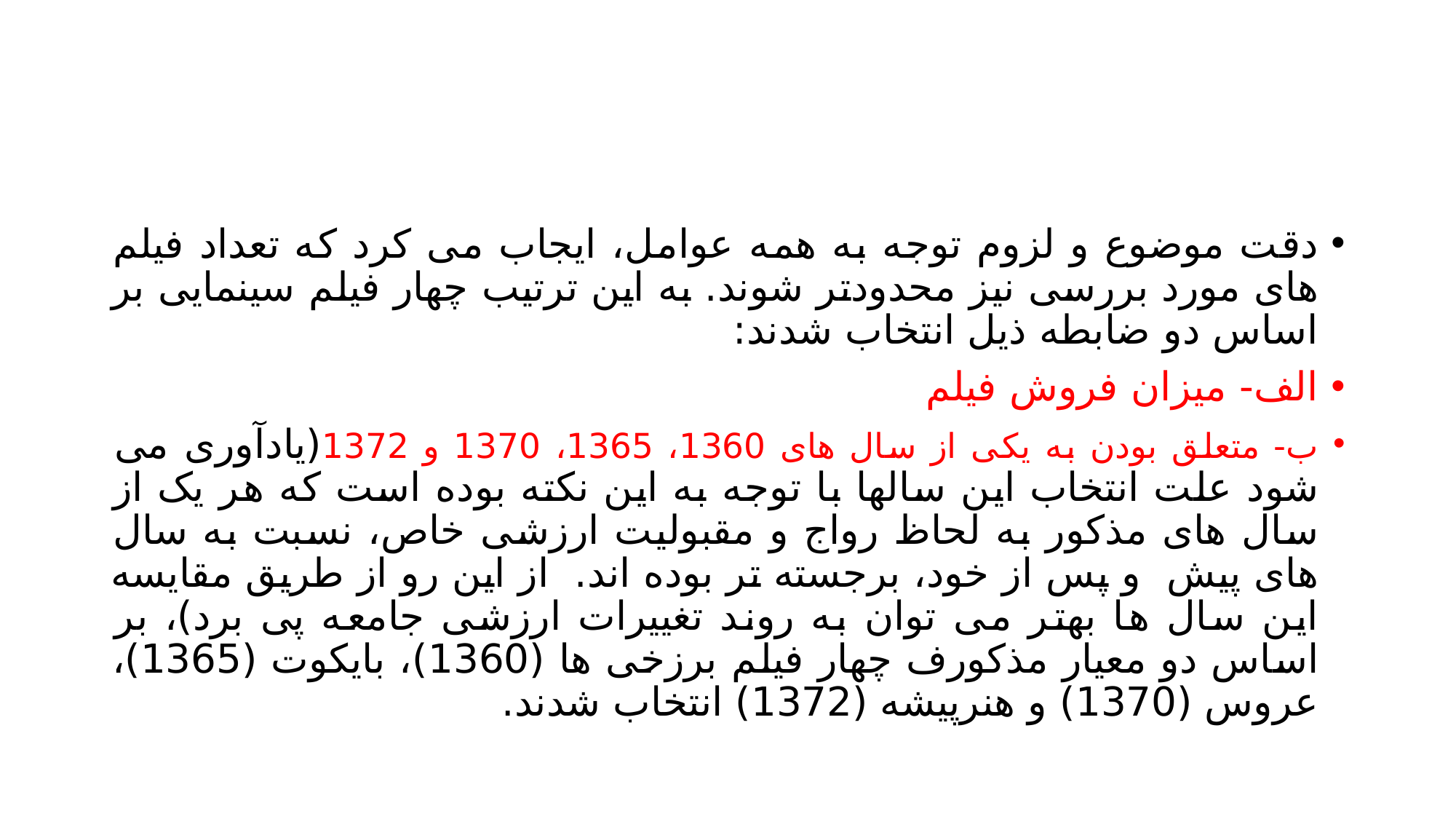

#
دقت موضوع و لزوم توجه به همه عوامل، ایجاب می کرد که تعداد فیلم های مورد بررسی نیز محدودتر شوند. به این ترتیب چهار فیلم سینمایی بر اساس دو ضابطه ذیل انتخاب شدند:
الف- میزان فروش فیلم
ب- متعلق بودن به یکی از سال های 1360، 1365، 1370 و 1372(یادآوری می شود علت انتخاب این سالها با توجه به این نکته بوده است که هر یک از سال های مذکور به لحاظ رواج و مقبولیت ارزشی خاص، نسبت به سال های پیش  و پس از خود، برجسته تر بوده اند.  از این رو از طریق مقایسه این سال ها بهتر می توان به روند تغییرات ارزشی جامعه پی برد)، بر اساس دو معیار مذکورف چهار فیلم برزخی ها (1360)، بایکوت (1365)، عروس (1370) و هنرپیشه (1372) انتخاب شدند.